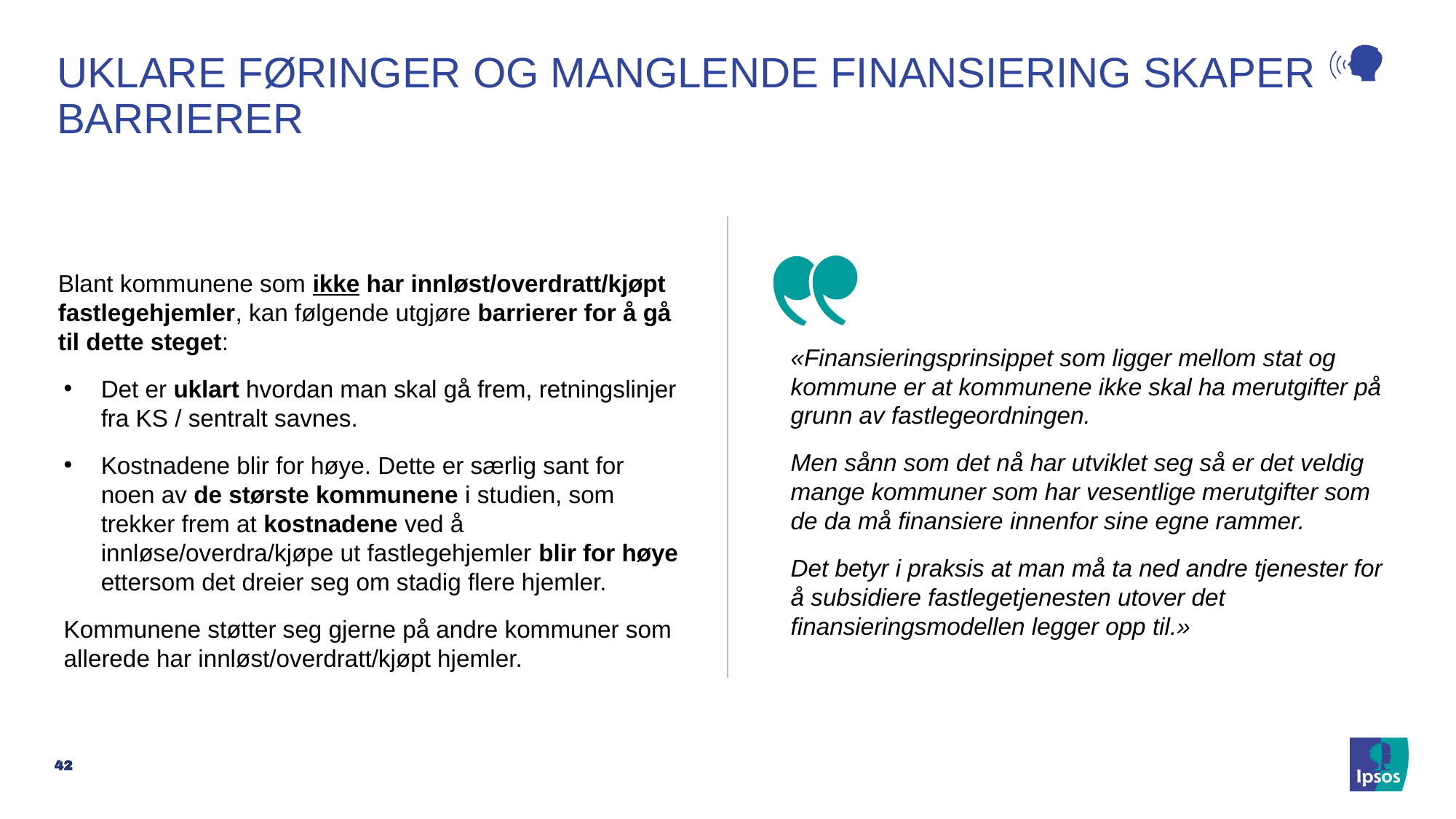

# UKLARE FØRINGER OG MANGLENDE FINANSIERING SKAPER BARRIERER

Blant kommunene som ikke har innløst/overdratt/kjøpt fastlegehjemler, kan følgende utgjøre barrierer for å gå til dette steget:
Det er uklart hvordan man skal gå frem, retningslinjer fra KS / sentralt savnes.
Kostnadene blir for høye. Dette er særlig sant for noen av de største kommunene i studien, som trekker frem at kostnadene ved å innløse/overdra/kjøpe ut fastlegehjemler blir for høye ettersom det dreier seg om stadig flere hjemler.
Kommunene støtter seg gjerne på andre kommuner som allerede har innløst/overdratt/kjøpt hjemler.

«Finansieringsprinsippet som ligger mellom stat og kommune er at kommunene ikke skal ha merutgifter på grunn av fastlegeordningen.
Men sånn som det nå har utviklet seg så er det veldig mange kommuner som har vesentlige merutgifter som de da må finansiere innenfor sine egne rammer.
Det betyr i praksis at man må ta ned andre tjenester for å subsidiere fastlegetjenesten utover det finansieringsmodellen legger opp til.»
42